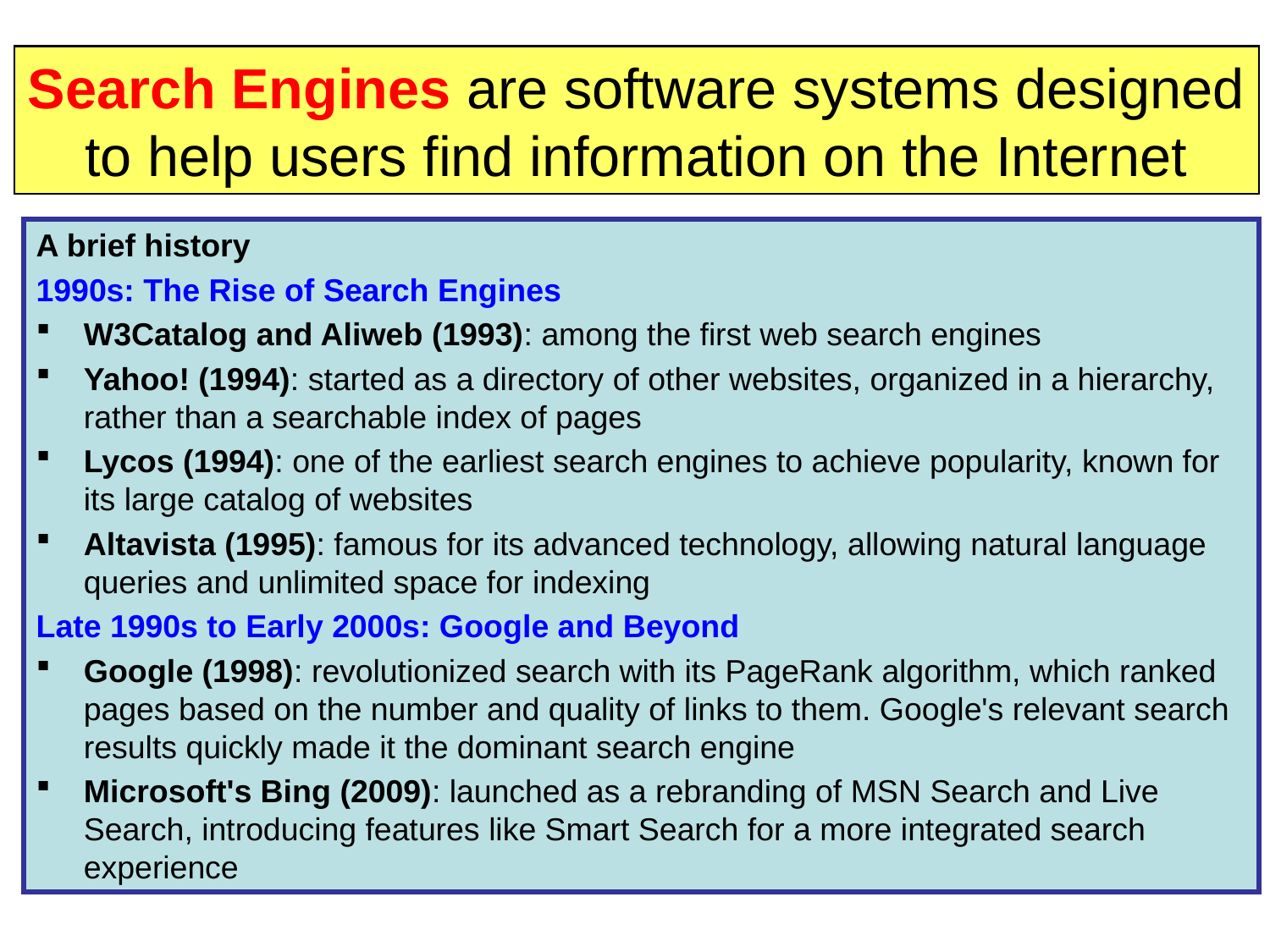

Search Engines are software systems designed to help users find information on the Internet
A brief history
1990s: The Rise of Search Engines
W3Catalog and Aliweb (1993): among the first web search engines
Yahoo! (1994): started as a directory of other websites, organized in a hierarchy, rather than a searchable index of pages
Lycos (1994): one of the earliest search engines to achieve popularity, known for its large catalog of websites
Altavista (1995): famous for its advanced technology, allowing natural language queries and unlimited space for indexing
Late 1990s to Early 2000s: Google and Beyond
Google (1998): revolutionized search with its PageRank algorithm, which ranked pages based on the number and quality of links to them. Google's relevant search results quickly made it the dominant search engine
Microsoft's Bing (2009): launched as a rebranding of MSN Search and Live Search, introducing features like Smart Search for a more integrated search experience